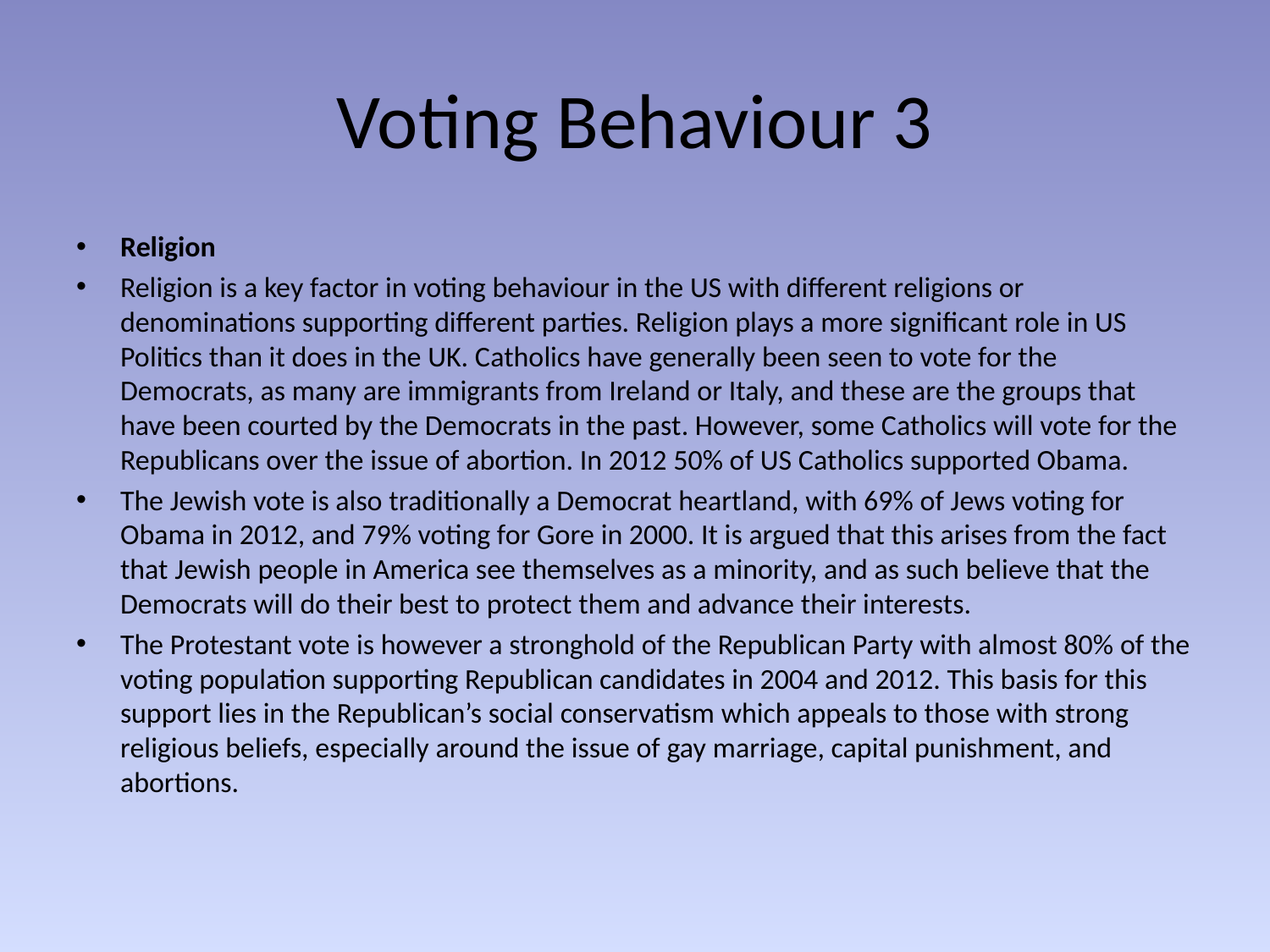

# Voting Behaviour 3
Religion
Religion is a key factor in voting behaviour in the US with different religions or denominations supporting different parties. Religion plays a more significant role in US Politics than it does in the UK. Catholics have generally been seen to vote for the Democrats, as many are immigrants from Ireland or Italy, and these are the groups that have been courted by the Democrats in the past. However, some Catholics will vote for the Republicans over the issue of abortion. In 2012 50% of US Catholics supported Obama.
The Jewish vote is also traditionally a Democrat heartland, with 69% of Jews voting for Obama in 2012, and 79% voting for Gore in 2000. It is argued that this arises from the fact that Jewish people in America see themselves as a minority, and as such believe that the Democrats will do their best to protect them and advance their interests.
The Protestant vote is however a stronghold of the Republican Party with almost 80% of the voting population supporting Republican candidates in 2004 and 2012. This basis for this support lies in the Republican’s social conservatism which appeals to those with strong religious beliefs, especially around the issue of gay marriage, capital punishment, and abortions.